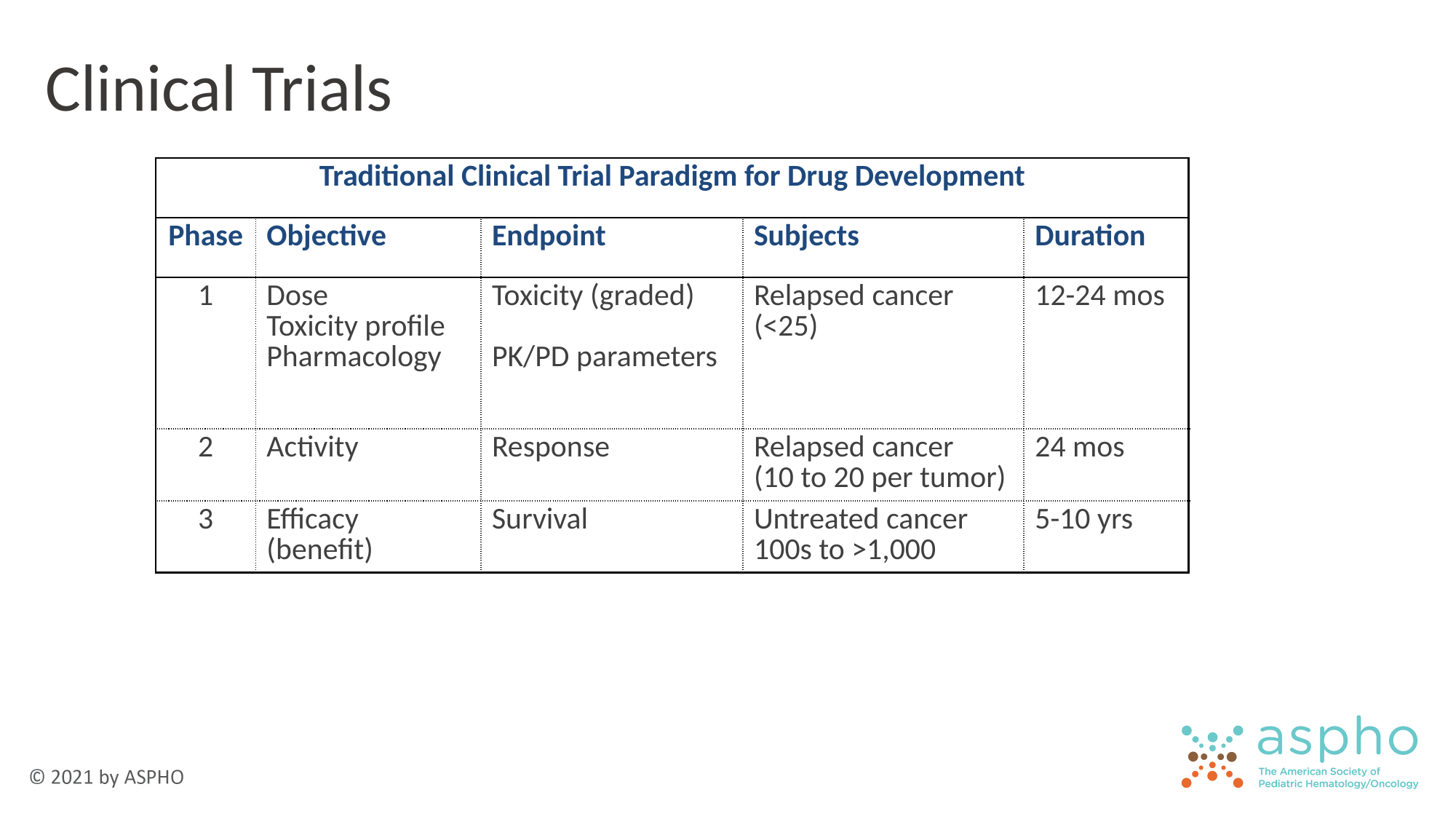

# Clinical Trials
| Traditional Clinical Trial Paradigm for Drug Development |  |  |  |  |
| --- | --- | --- | --- | --- |
| Phase | Objective | Endpoint | Subjects | Duration |
| 1 | Dose Toxicity profile Pharmacology | Toxicity (graded) PK/PD parameters | Relapsed cancer (<25) | 12-24 mos |
| 2 | Activity | Response | Relapsed cancer (10 to 20 per tumor) | 24 mos |
| 3 | Efficacy (benefit) | Survival | Untreated cancer 100s to >1,000 | 5-10 yrs |